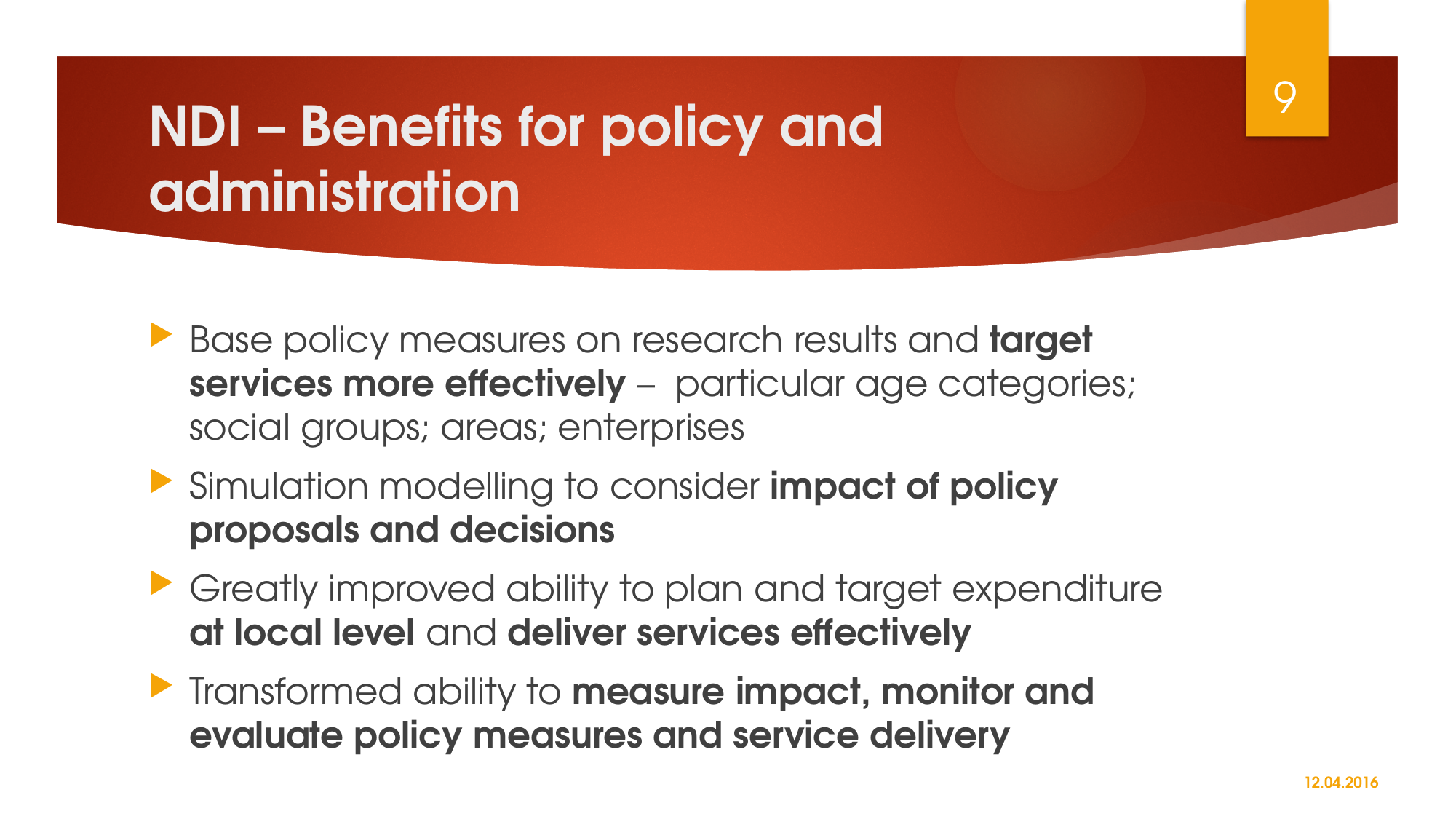

9
# NDI – Benefits for policy and administration
Base policy measures on research results and target services more effectively –  particular age categories; social groups; areas; enterprises
Simulation modelling to consider impact of policy proposals and decisions
Greatly improved ability to plan and target expenditure at local level and deliver services effectively
Transformed ability to measure impact, monitor and evaluate policy measures and service delivery

12.04.2016